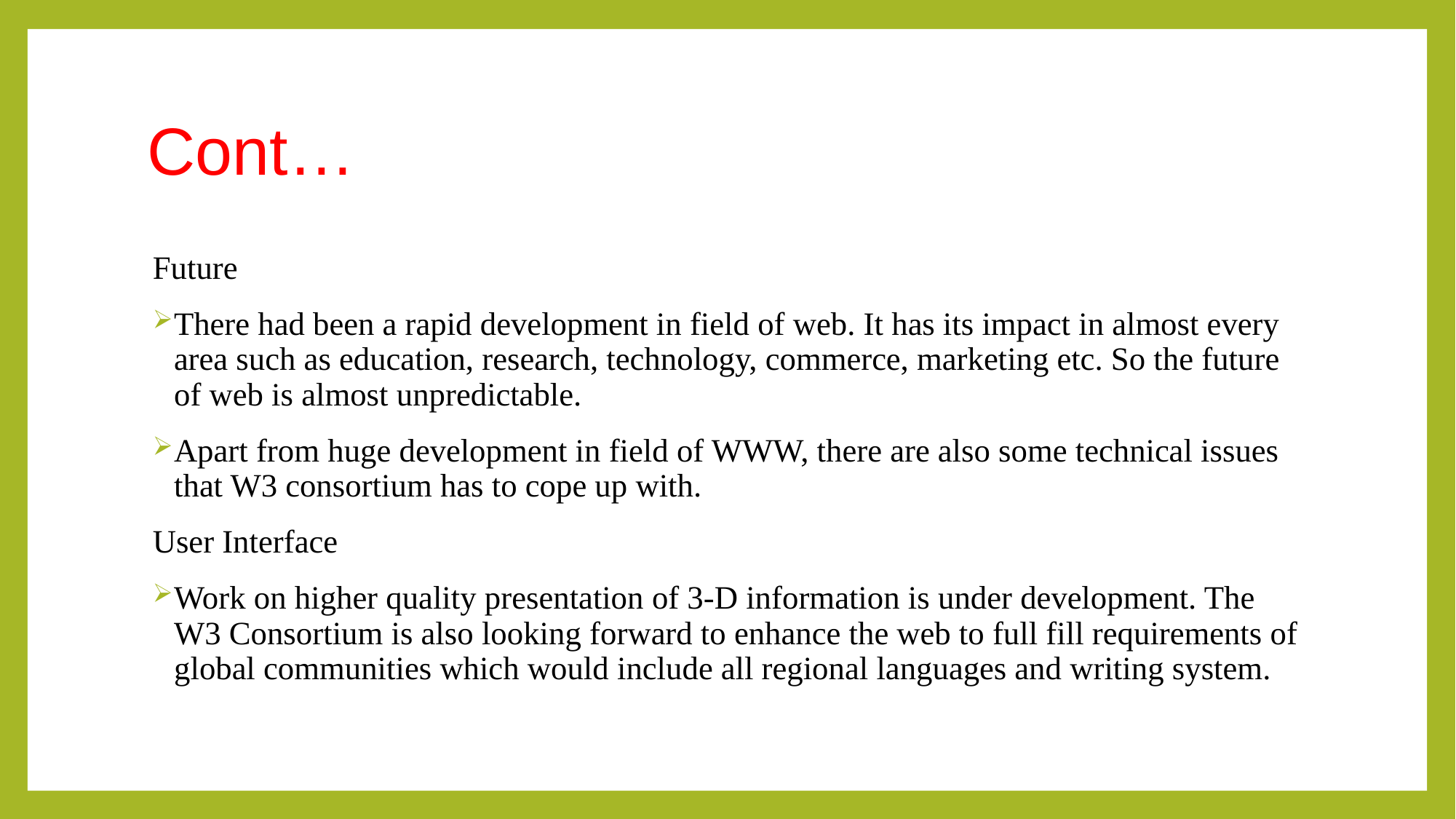

# Cont…
Future
There had been a rapid development in field of web. It has its impact in almost every area such as education, research, technology, commerce, marketing etc. So the future of web is almost unpredictable.
Apart from huge development in field of WWW, there are also some technical issues that W3 consortium has to cope up with.
User Interface
Work on higher quality presentation of 3-D information is under development. The W3 Consortium is also looking forward to enhance the web to full fill requirements of global communities which would include all regional languages and writing system.